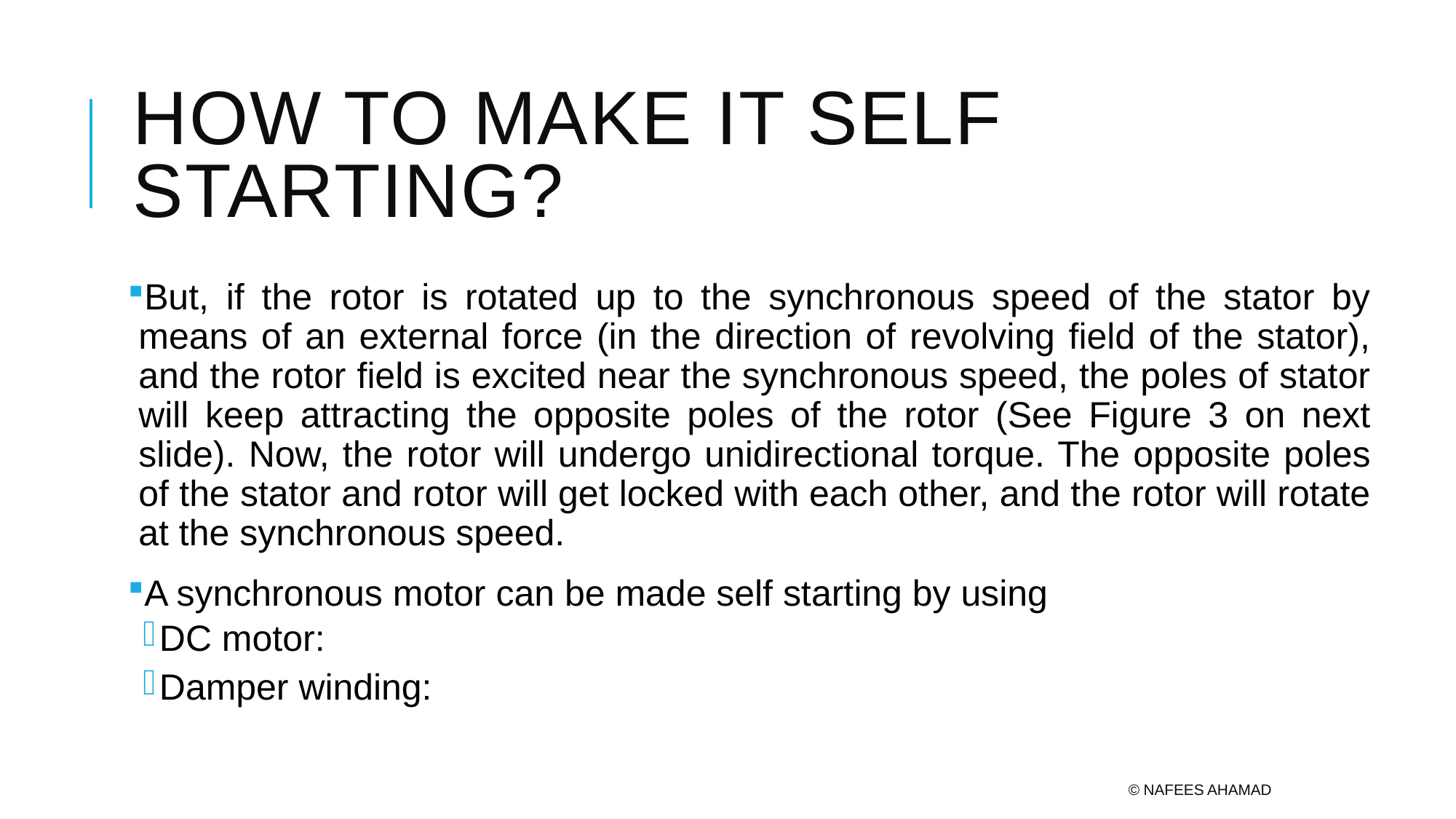

# How to make it self starting?
But, if the rotor is rotated up to the synchronous speed of the stator by means of an external force (in the direction of revolving field of the stator), and the rotor field is excited near the synchronous speed, the poles of stator will keep attracting the opposite poles of the rotor (See Figure 3 on next slide). Now, the rotor will undergo unidirectional torque. The opposite poles of the stator and rotor will get locked with each other, and the rotor will rotate at the synchronous speed.
A synchronous motor can be made self starting by using
DC motor:
Damper winding:
© Nafees Ahamad